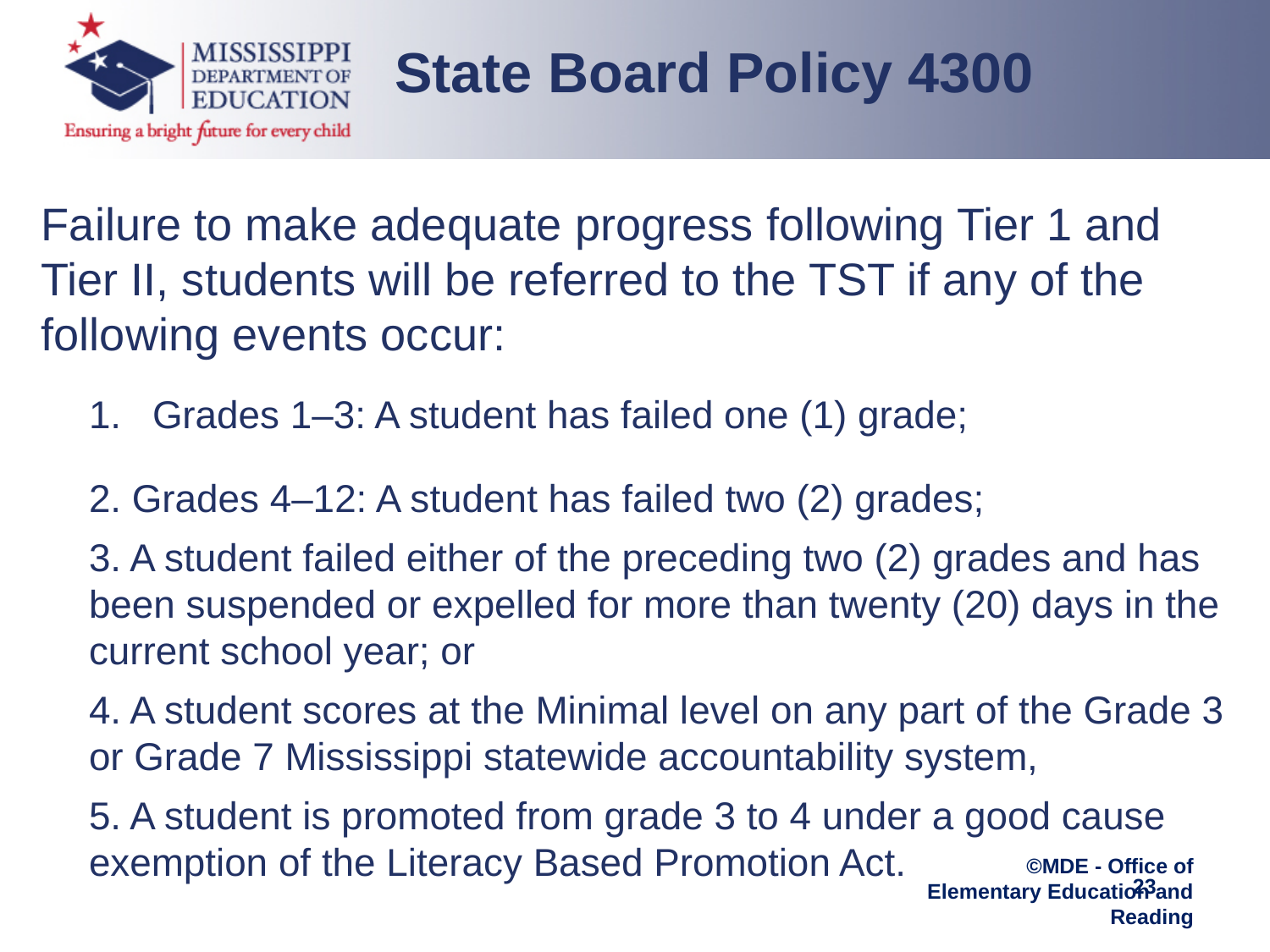

State Board Policy 4300

Failure to make adequate progress following Tier 1 and Tier II, students will be referred to the TST if any of the following events occur:

Grades 1–3: A student has failed one (1) grade;

2. Grades 4–12: A student has failed two (2) grades;

3. A student failed either of the preceding two (2) grades and has been suspended or expelled for more than twenty (20) days in the current school year; or

4. A student scores at the Minimal level on any part of the Grade 3 or Grade 7 Mississippi statewide accountability system,

5. A student is promoted from grade 3 to 4 under a good cause exemption of the Literacy Based Promotion Act.

23
©MDE - Office of Elementary Education and Reading